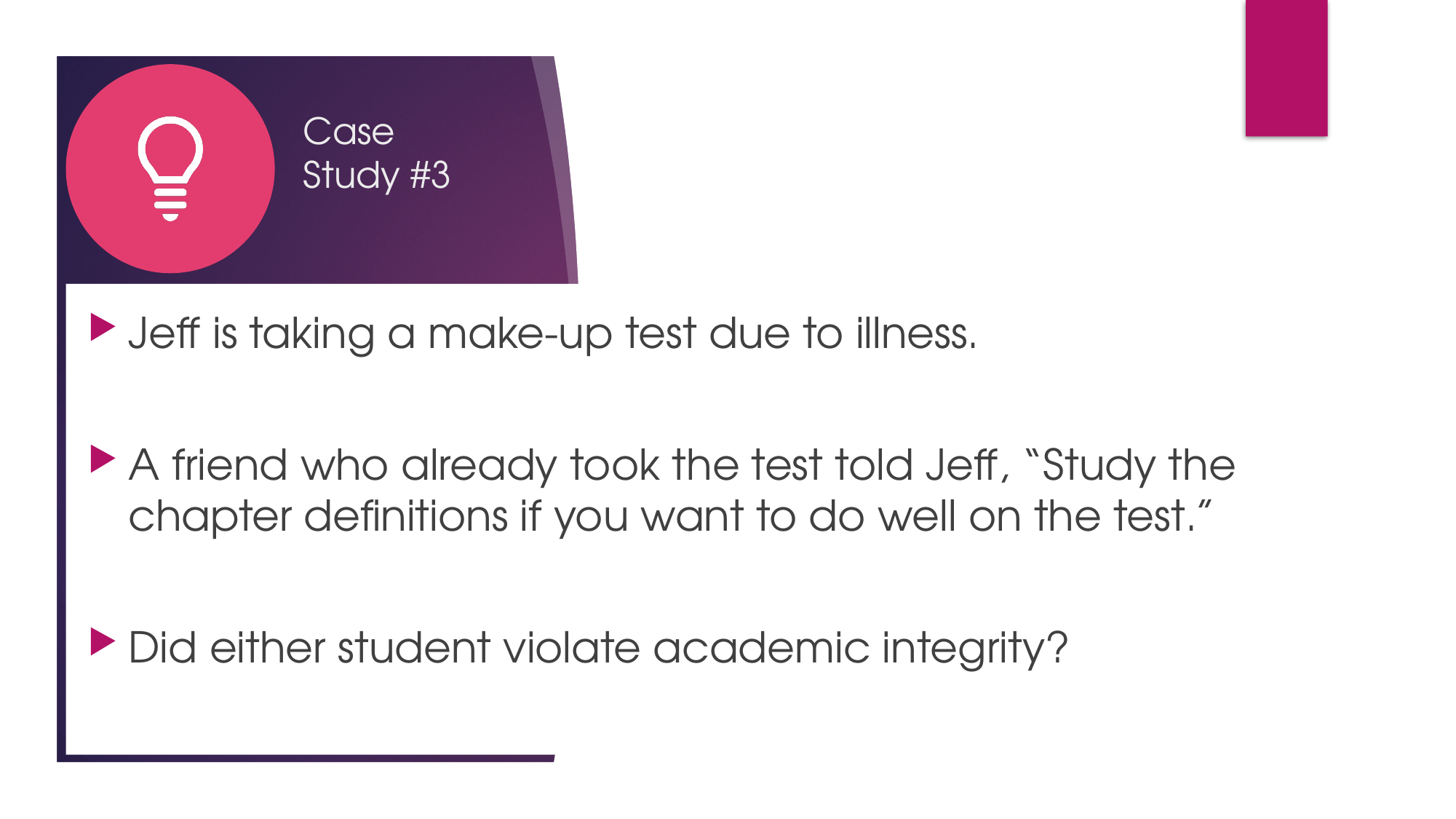

# Case Study #3
Jeff is taking a make-up test due to illness.

A friend who already took the test told Jeff, “Study the chapter definitions if you want to do well on the test.”

Did either student violate academic integrity?